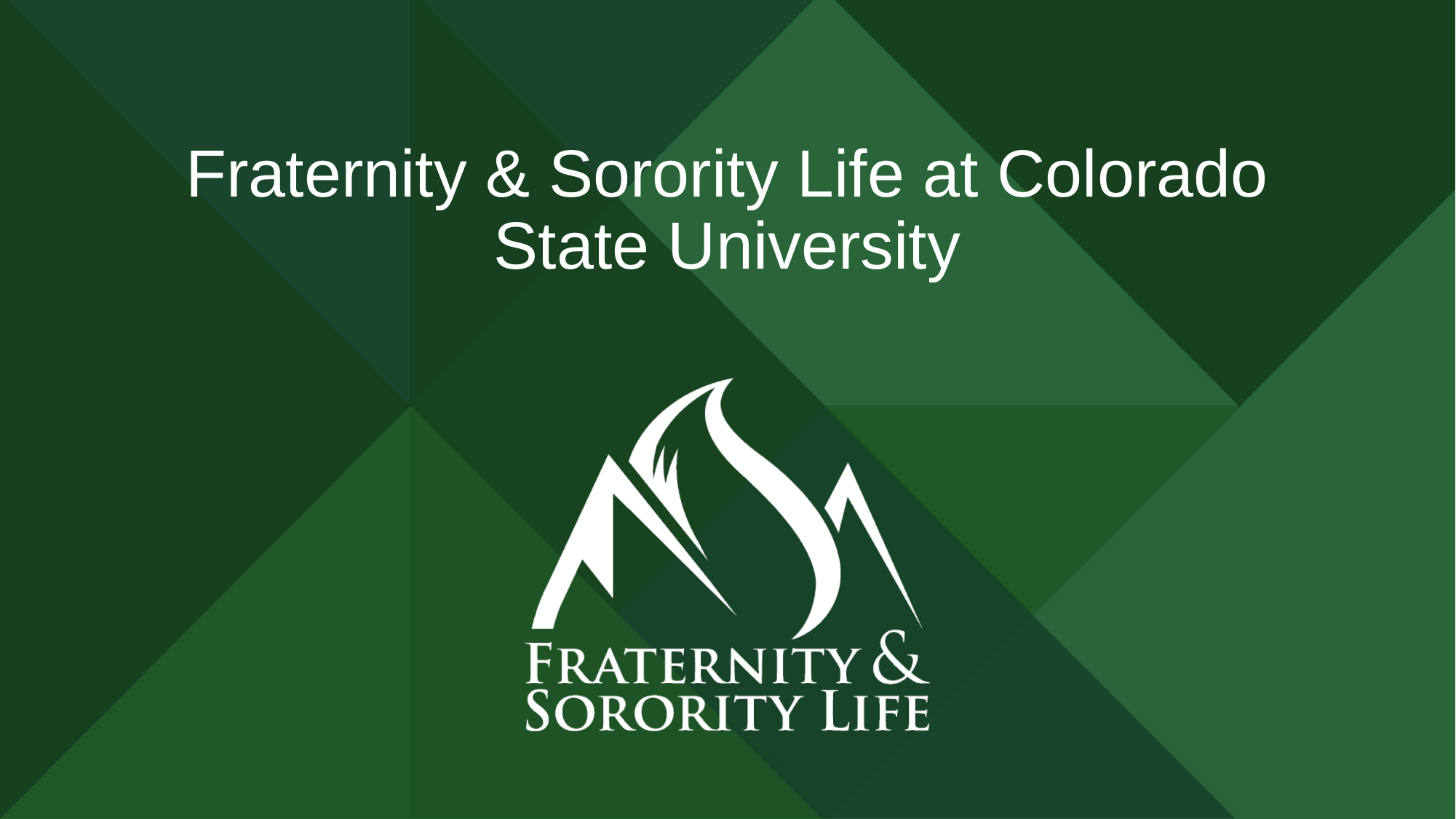

# Fraternity & Sorority Life at Colorado State University